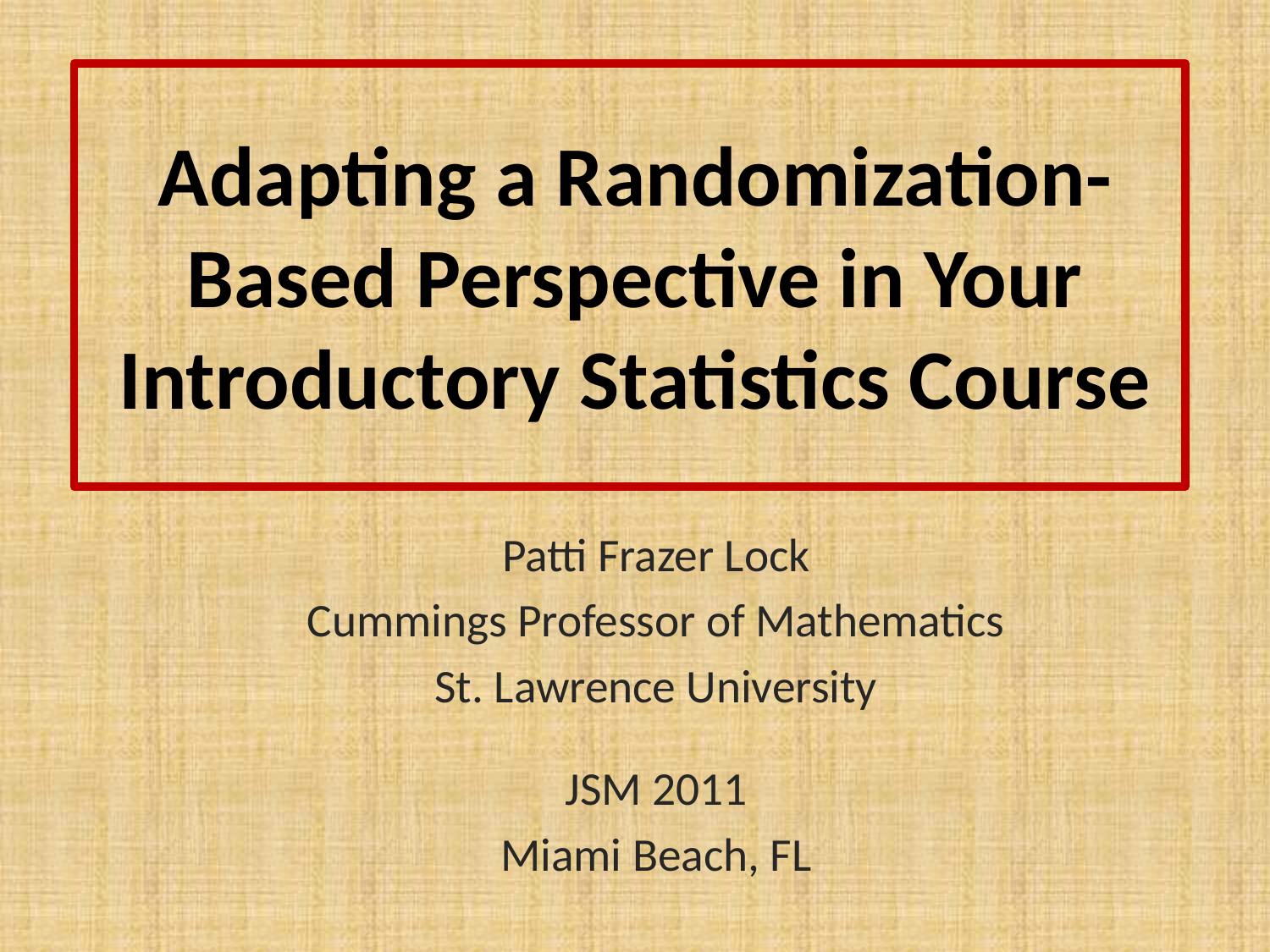

# Adapting a Randomization-Based Perspective in Your Introductory Statistics Course
Patti Frazer Lock
Cummings Professor of Mathematics
St. Lawrence University

JSM 2011
Miami Beach, FL